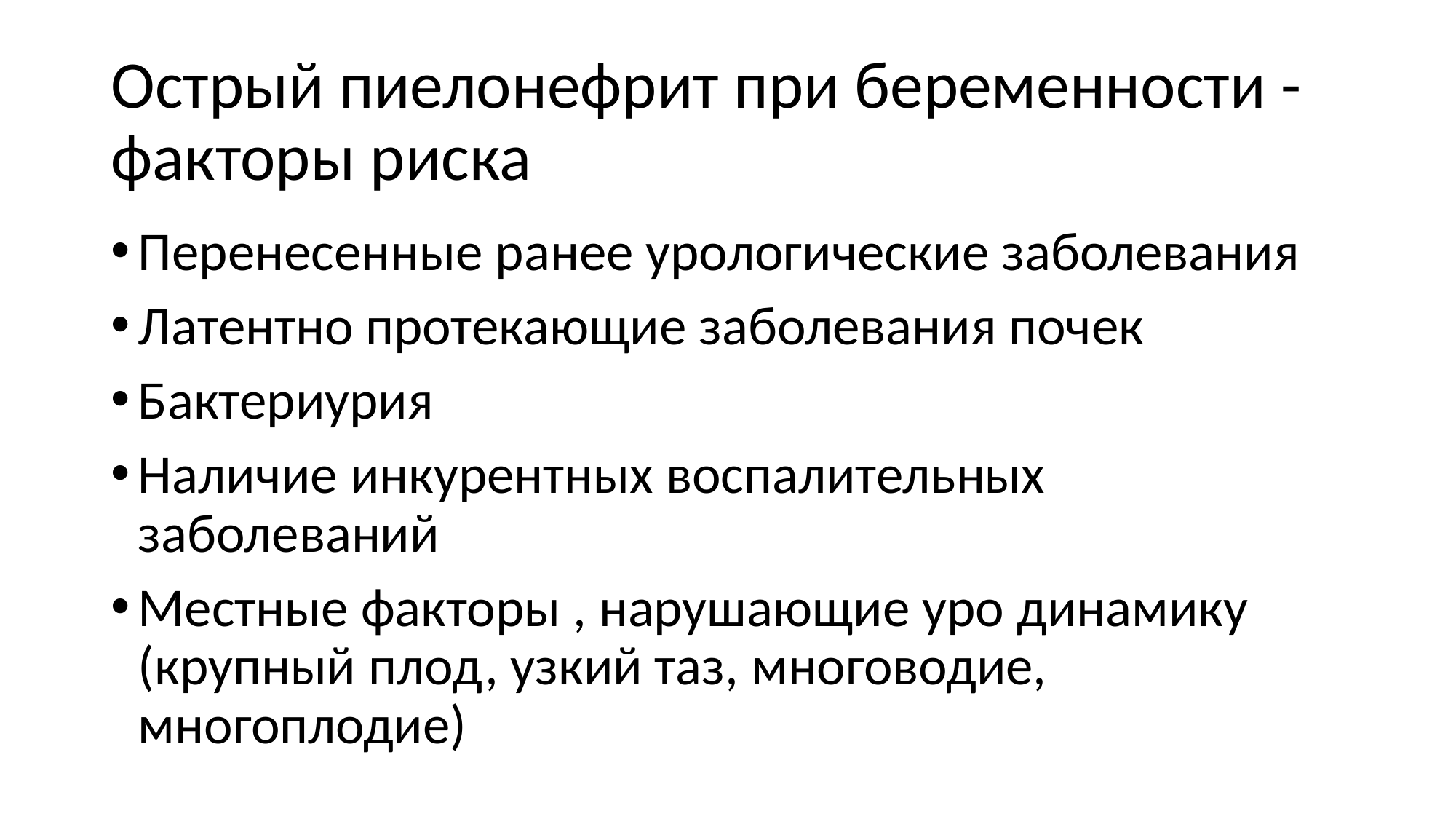

# Острый пиелонефрит при беременности - факторы риска
Перенесенные ранее урологические заболевания
Латентно протекающие заболевания почек
Бактериурия
Наличие инкурентных воспалительных заболеваний
Местные факторы , нарушающие уро динамику (крупный плод, узкий таз, многоводие, многоплодие)